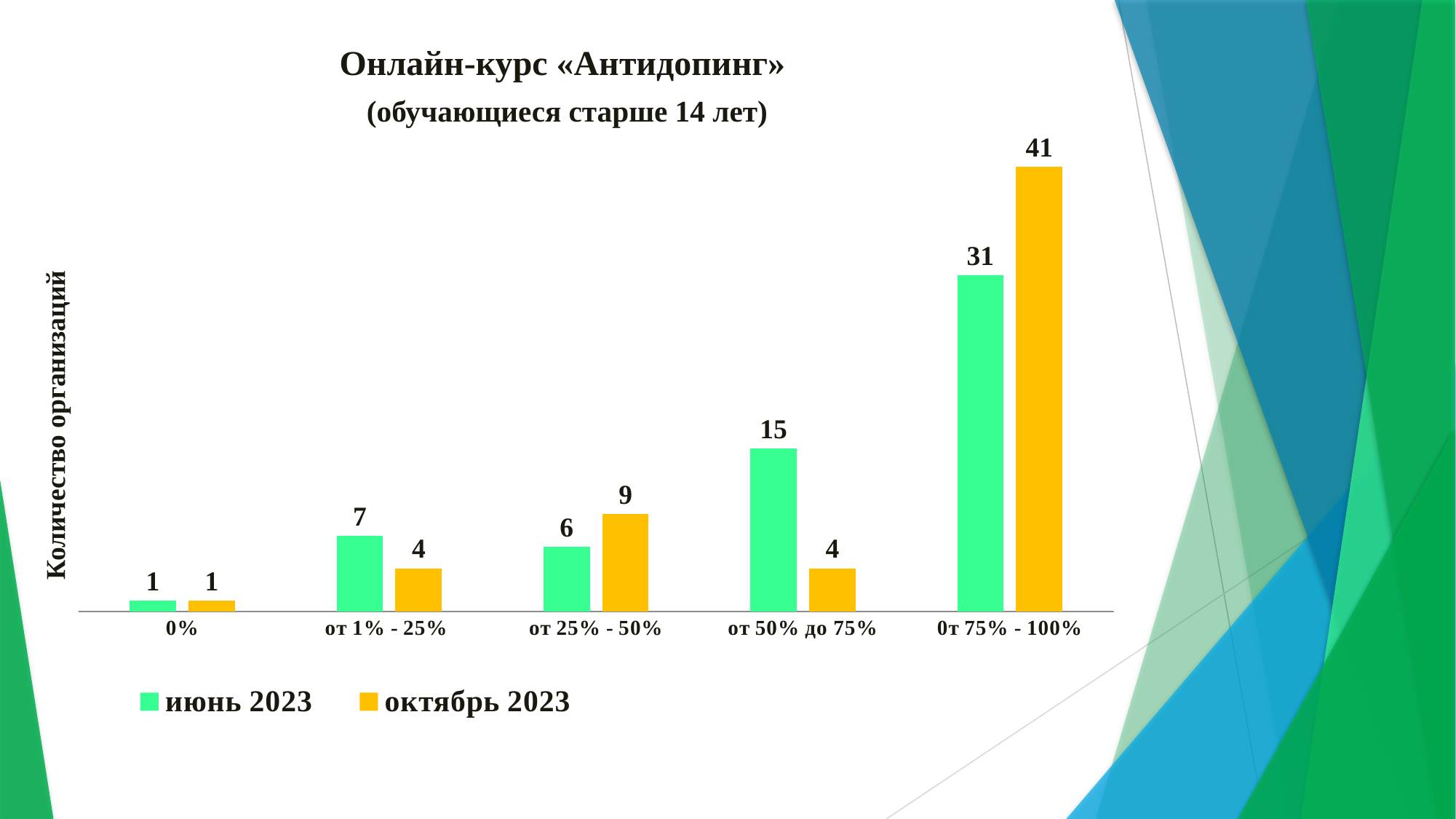

Онлайн-курс «Антидопинг»
(обучающиеся старше 14 лет)

### Chart

| Category | июнь 2023 | октябрь 2023 |
|---|---|---|
| 0% | 1.0 | 1.0 |
| от 1% - 25%  | 7.0 | 4.0 |
| от 25% - 50% | 6.0 | 9.0 |
| от 50% до 75% | 15.0 | 4.0 |
| 0т 75% - 100% | 31.0 | 41.0 |
Количество организаций